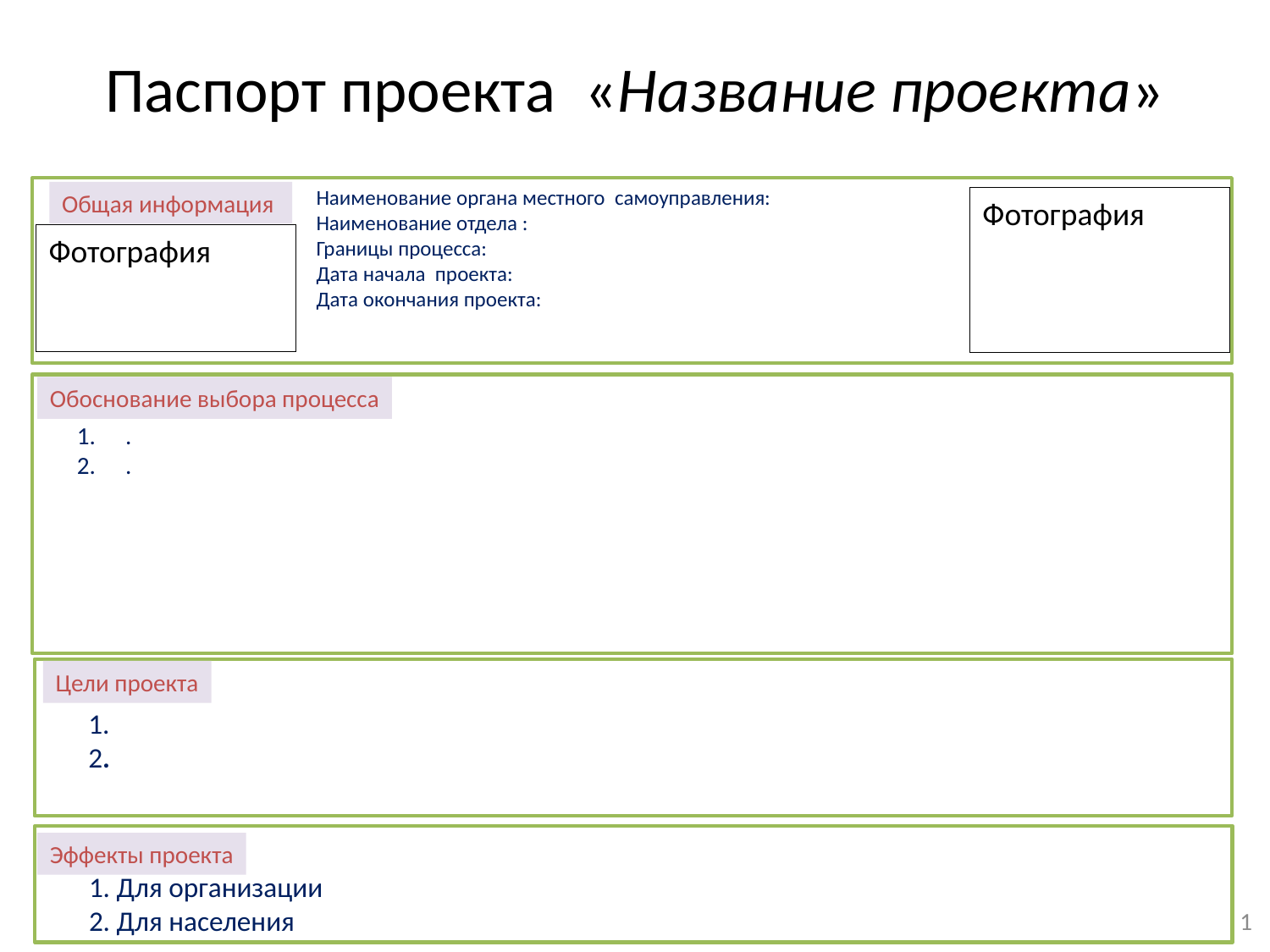

# Паспорт проекта  «Название проекта»

Наименование органа местного  самоуправления:
Наименование отдела :
Границы процесса:
Дата начала  проекта:
Дата окончания проекта:
Общая информация
Фотография

Фотография

Обоснование выбора процесса
.
.

Цели проекта

1.
2.

1. Для организации
2. Для населения
Эффекты проекта
1